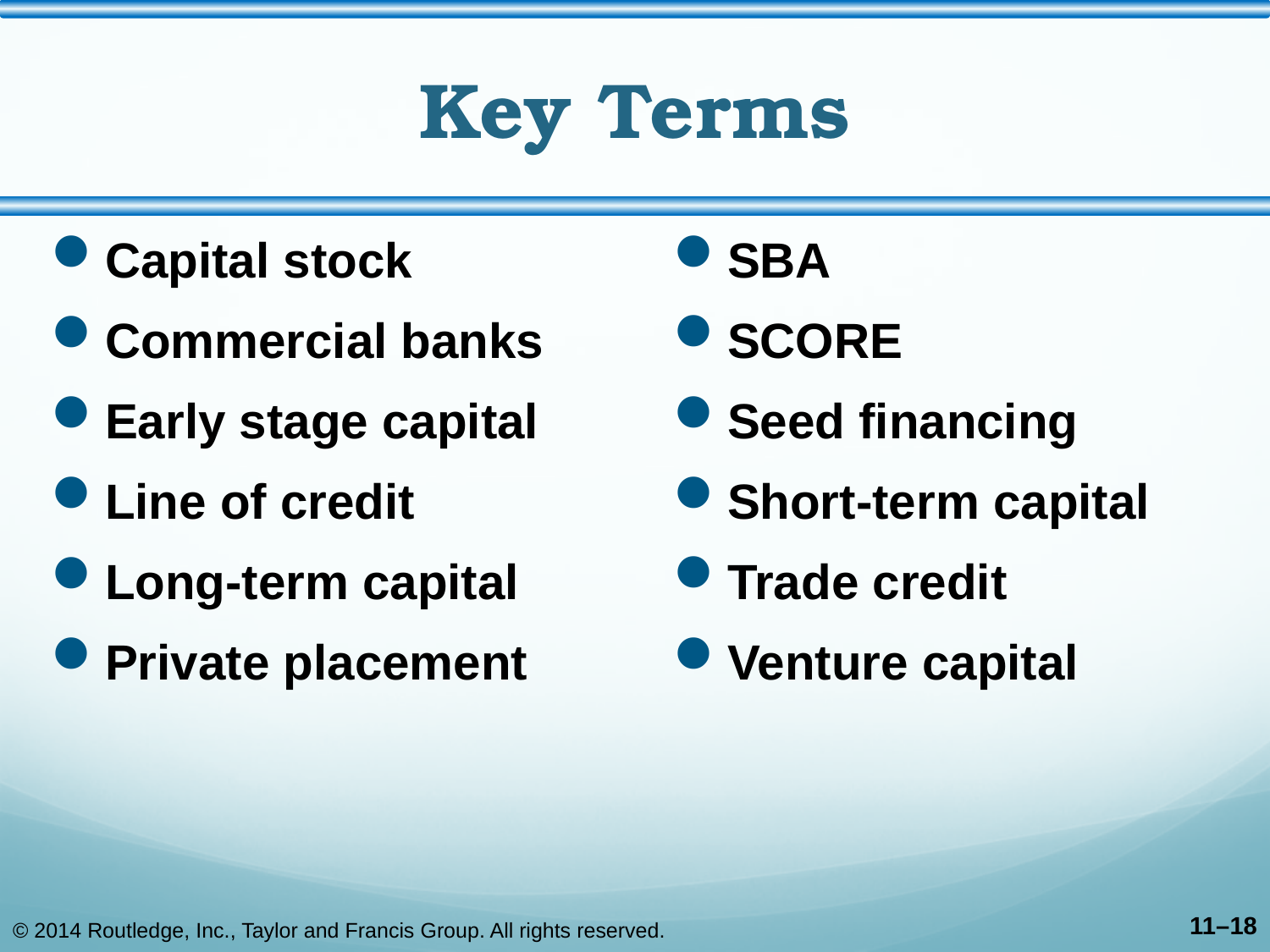

# Key Terms
SBA
SCORE
Seed financing
Short-term capital
Trade credit
Venture capital
Capital stock
Commercial banks
Early stage capital
Line of credit
Long-term capital
Private placement
11–18
© 2014 Routledge, Inc., Taylor and Francis Group. All rights reserved.